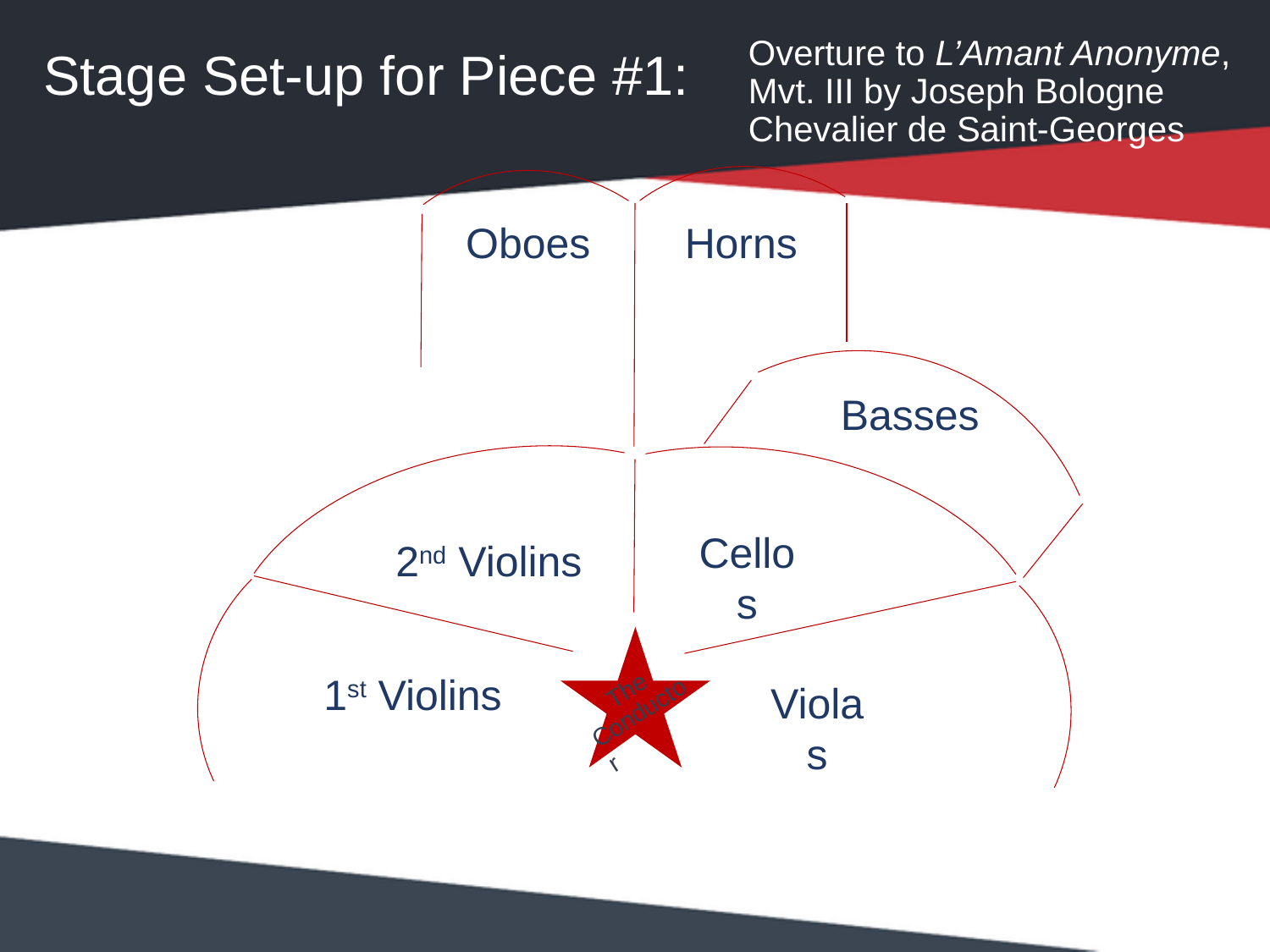

Stage Set-up for Piece #1:
Overture to L’Amant Anonyme, Mvt. III by Joseph Bologne Chevalier de Saint-Georges

Oboes
Horns

Basses
Cellos
2nd Violins

1st Violins
The
Violas
Conductor